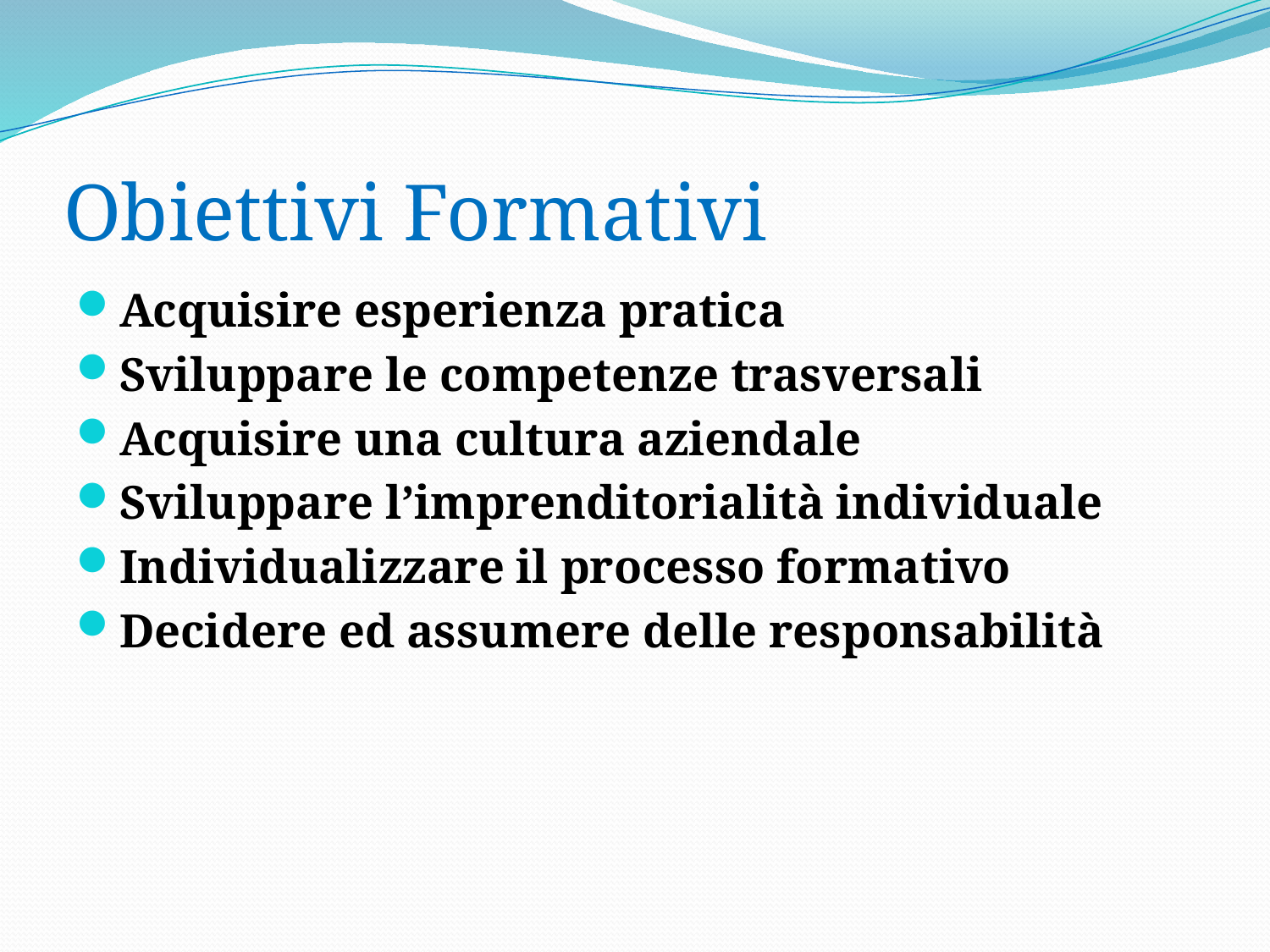

# Obiettivi Formativi
Acquisire esperienza pratica
Sviluppare le competenze trasversali
Acquisire una cultura aziendale
Sviluppare l’imprenditorialità individuale
Individualizzare il processo formativo
Decidere ed assumere delle responsabilità